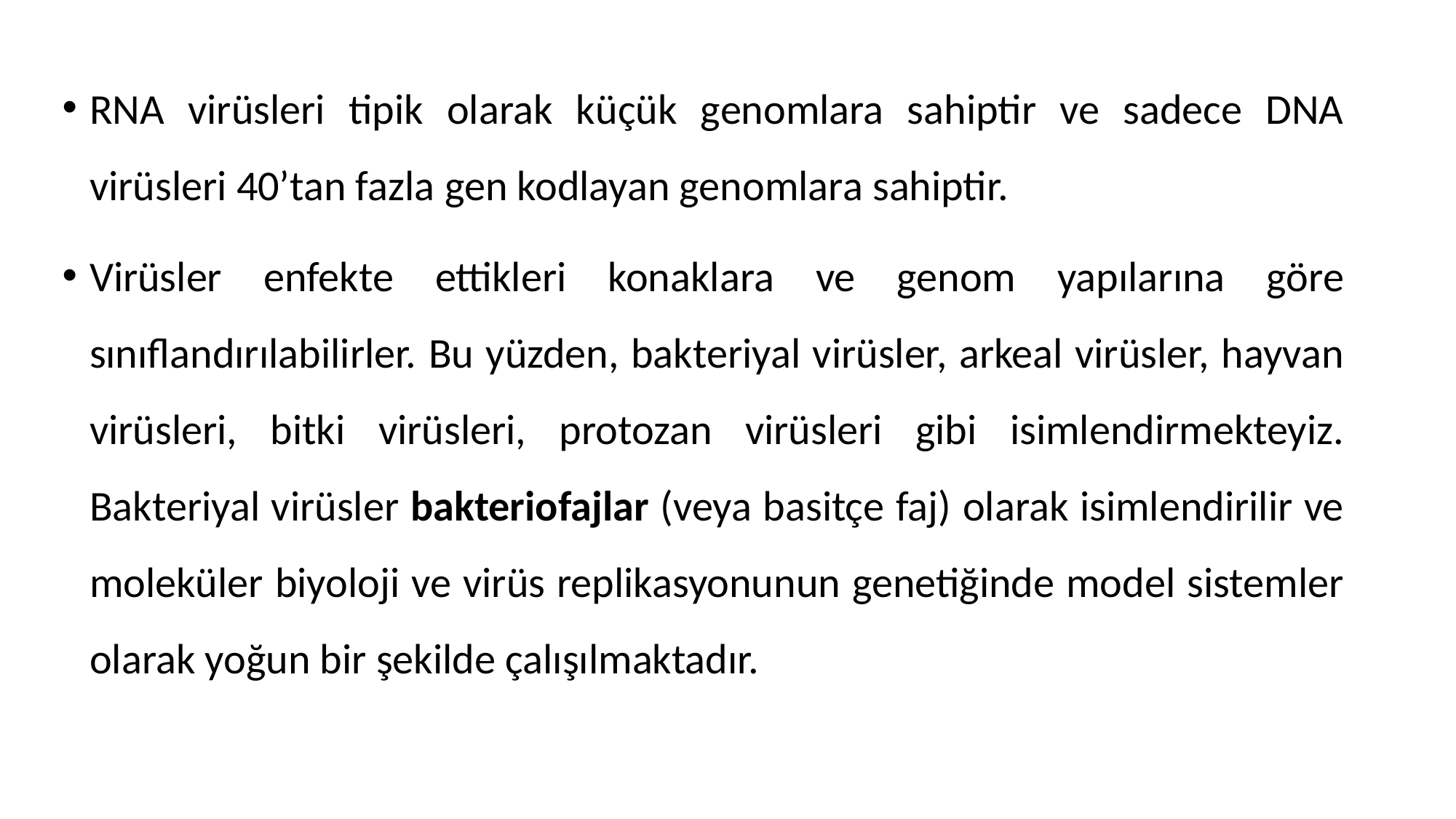

RNA virüsleri tipik olarak küçük genomlara sahiptir ve sadece DNA virüsleri 40’tan fazla gen kodlayan genomlara sahiptir.
Virüsler enfekte ettikleri konaklara ve genom yapılarına göre sınıflandırılabilirler. Bu yüzden, bakteriyal virüsler, arkeal virüsler, hayvan virüsleri, bitki virüsleri, protozan virüsleri gibi isimlendirmekteyiz. Bakteriyal virüsler bakteriofajlar (veya basitçe faj) olarak isimlendirilir ve moleküler biyoloji ve virüs replikasyonunun genetiğinde model sistemler olarak yoğun bir şekilde çalışılmaktadır.